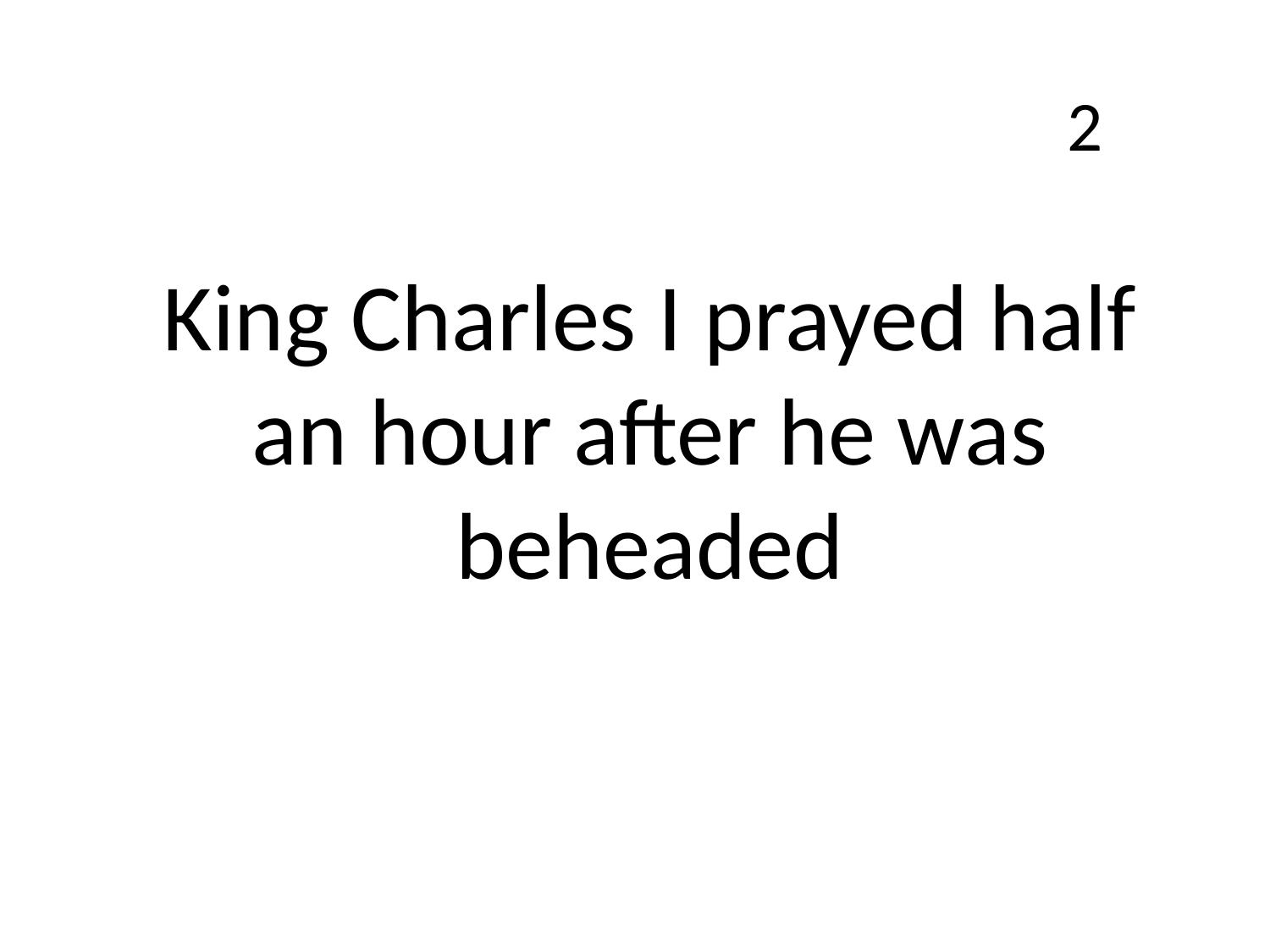

2
King Charles I prayed half an hour after he was beheaded